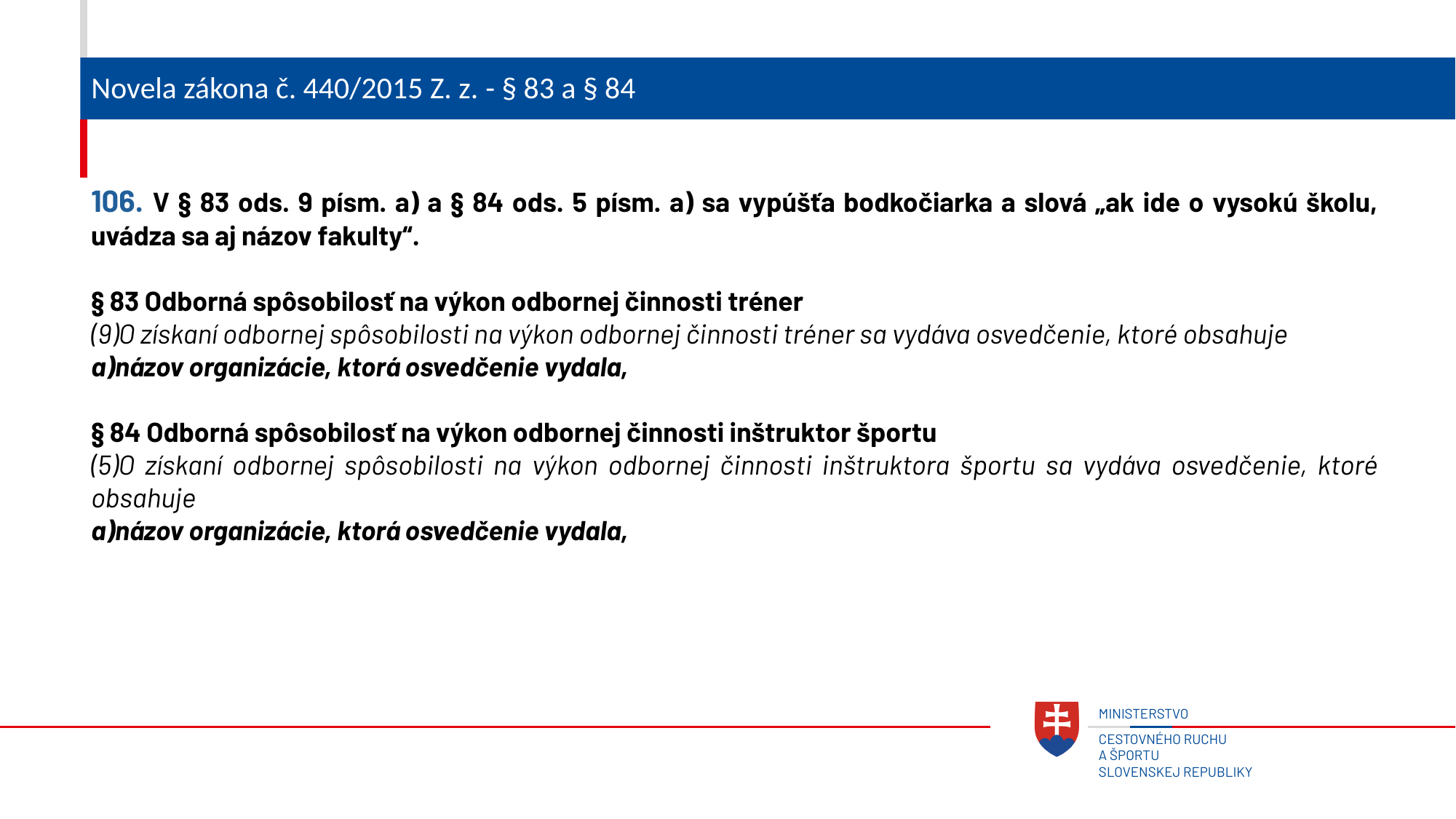

# Novela zákona č. 440/2015 Z. z. - § 83 a § 84

106. V § 83 ods. 9 písm. a) a § 84 ods. 5 písm. a) sa vypúšťa bodkočiarka a slová „ak ide o vysokú školu, uvádza sa aj názov fakulty“.

§ 83 Odborná spôsobilosť na výkon odbornej činnosti tréner
(9)O získaní odbornej spôsobilosti na výkon odbornej činnosti tréner sa vydáva osvedčenie, ktoré obsahuje
a)názov organizácie, ktorá osvedčenie vydala,

§ 84 Odborná spôsobilosť na výkon odbornej činnosti inštruktor športu
(5)O získaní odbornej spôsobilosti na výkon odbornej činnosti inštruktora športu sa vydáva osvedčenie, ktoré obsahuje
a)názov organizácie, ktorá osvedčenie vydala,